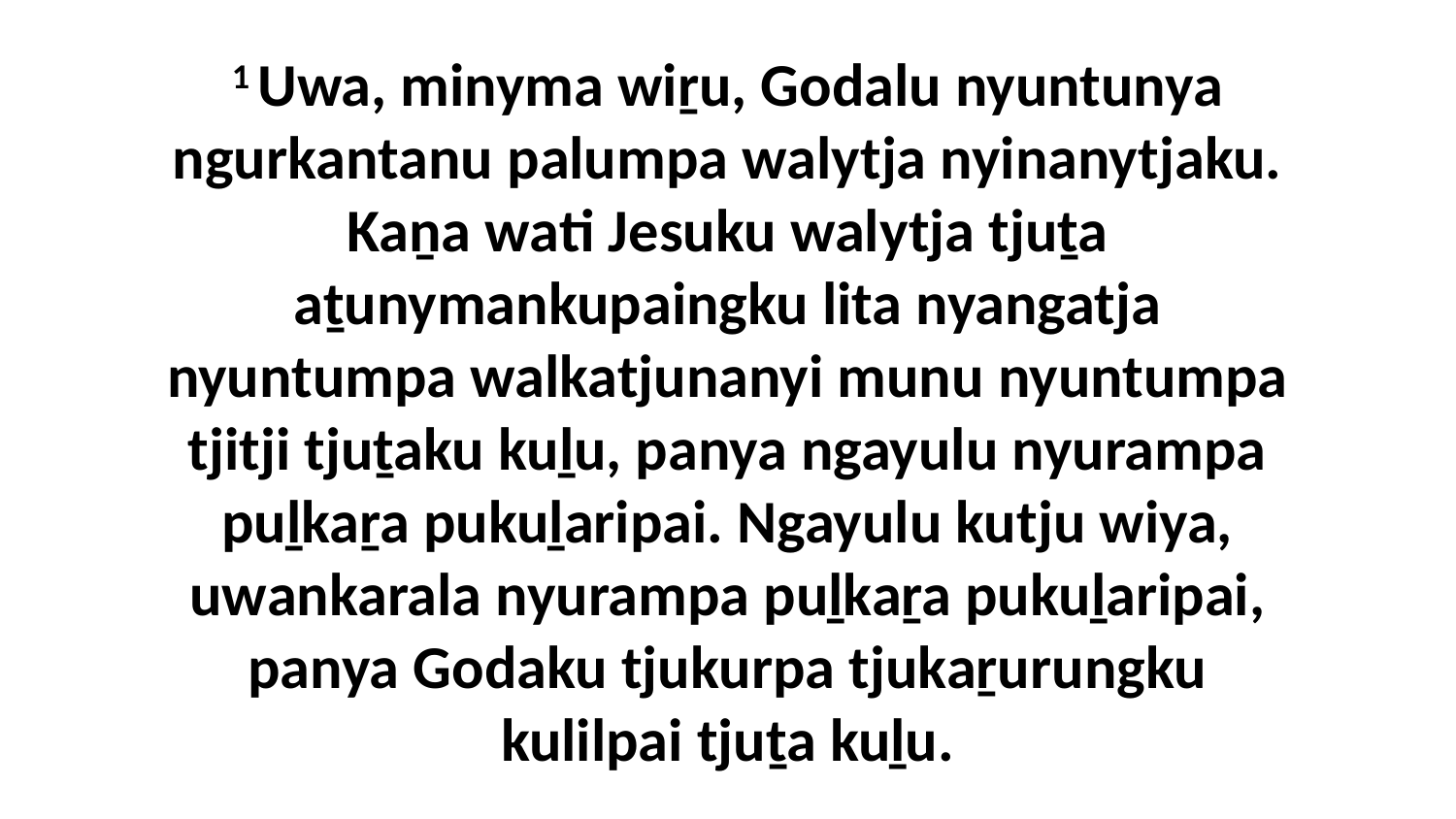

1 Uwa, minyma wiṟu, Godalu nyuntunya ngurkantanu palumpa walytja nyinanytjaku. Kaṉa wati Jesuku walytja tjuṯa aṯunymankupaingku lita nyangatja nyuntumpa walkatjunanyi munu nyuntumpa tjitji tjuṯaku kuḻu, panya ngayulu nyurampa puḻkaṟa pukuḻaripai. Ngayulu kutju wiya, uwankarala nyurampa puḻkaṟa pukuḻaripai, panya Godaku tjukurpa tjukaṟurungku kulilpai tjuṯa kuḻu.